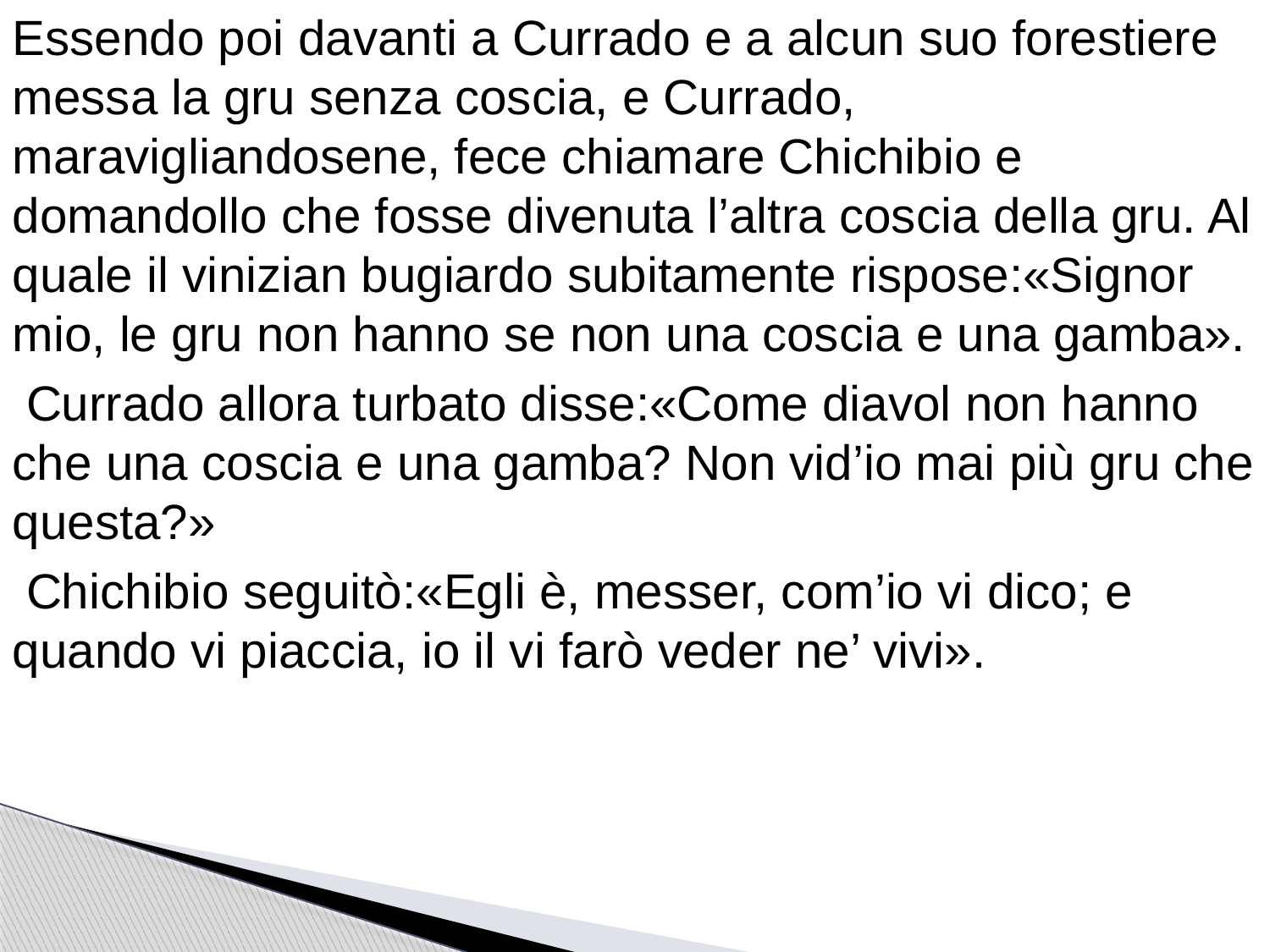

Essendo poi davanti a Currado e a alcun suo forestiere messa la gru senza coscia, e Currado, maravigliandosene, fece chiamare Chichibio e domandollo che fosse divenuta l’altra coscia della gru. Al quale il vinizian bugiardo subitamente rispose:«Signor mio, le gru non hanno se non una coscia e una gamba».
 Currado allora turbato disse:«Come diavol non hanno che una coscia e una gamba? Non vid’io mai più gru che questa?»
 Chichibio seguitò:«Egli è, messer, com’io vi dico; e quando vi piaccia, io il vi farò veder ne’ vivi».